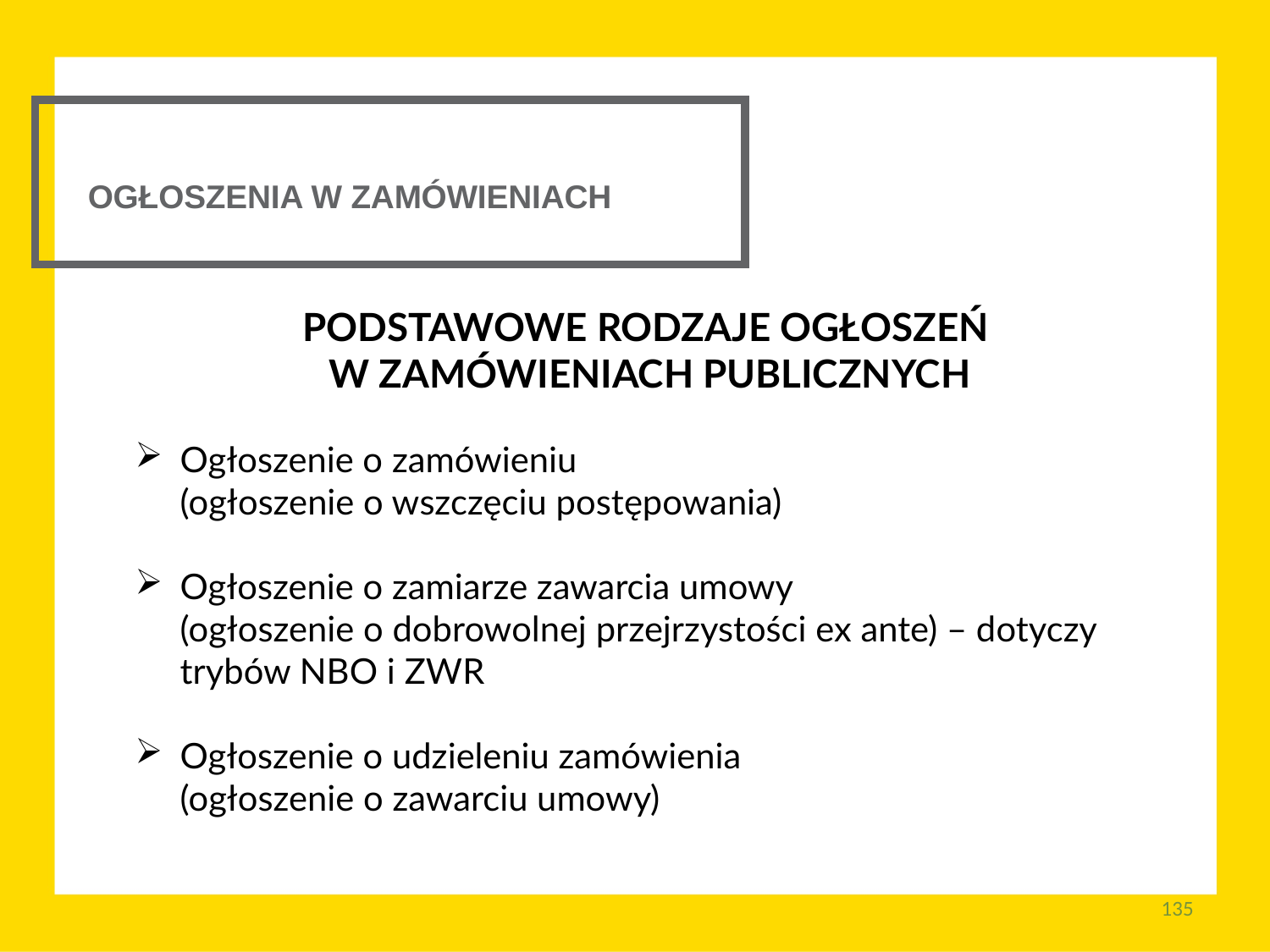

OGŁOSZENIA W ZAMÓWIENIACH

PODSTAWOWE RODZAJE OGŁOSZEŃ
W ZAMÓWIENIACH PUBLICZNYCH
Ogłoszenie o zamówieniu
(ogłoszenie o wszczęciu postępowania)

Ogłoszenie o zamiarze zawarcia umowy
(ogłoszenie o dobrowolnej przejrzystości ex ante) – dotyczy
trybów NBO i ZWR
Ogłoszenie o udzieleniu zamówienia
(ogłoszenie o zawarciu umowy)
135